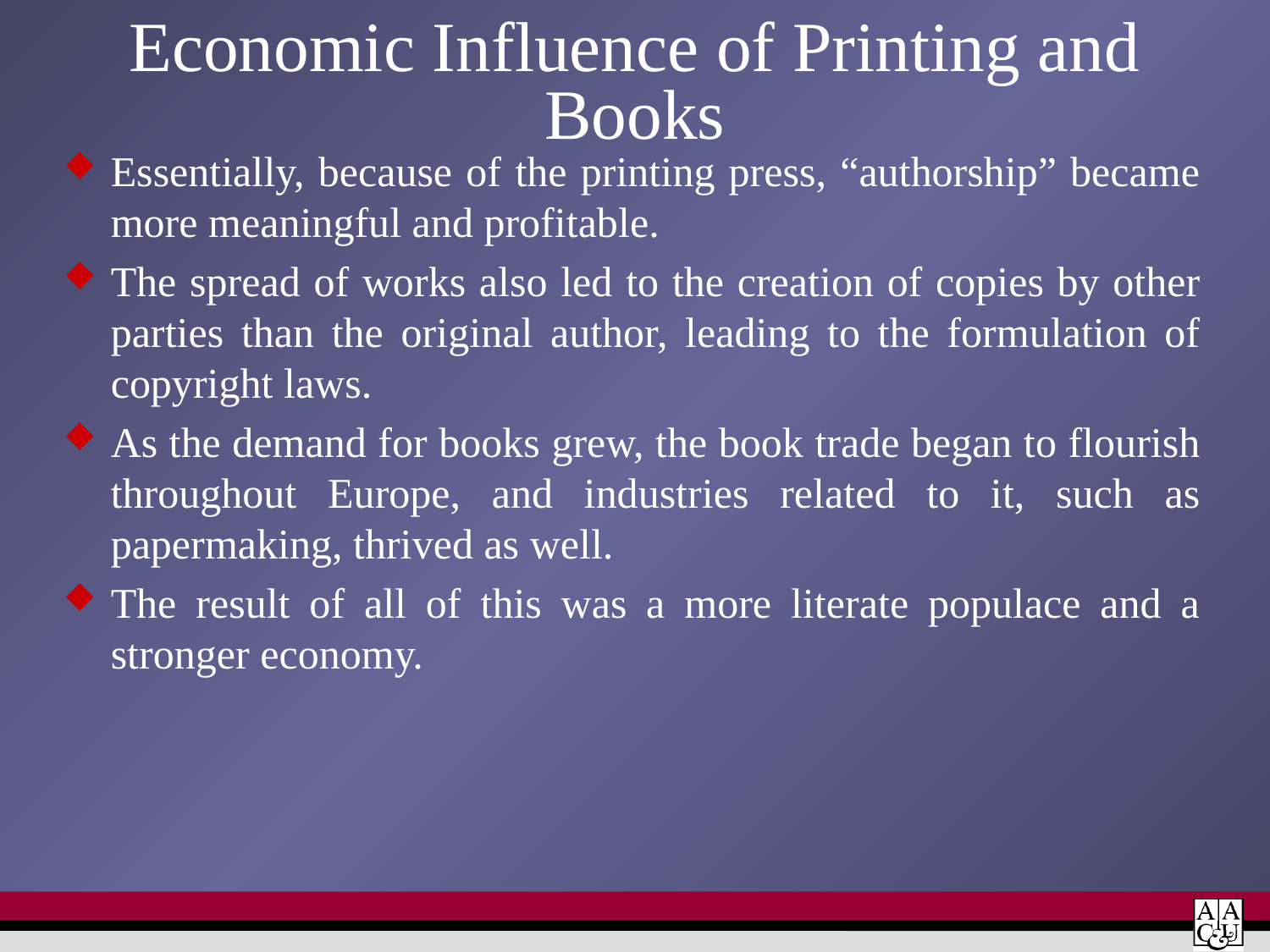

# Economic Influence of Printing and Books
Essentially, because of the printing press, “authorship” became more meaningful and profitable.
The spread of works also led to the creation of copies by other parties than the original author, leading to the formulation of copyright laws.
As the demand for books grew, the book trade began to flourish throughout Europe, and industries related to it, such as papermaking, thrived as well.
The result of all of this was a more literate populace and a stronger economy.